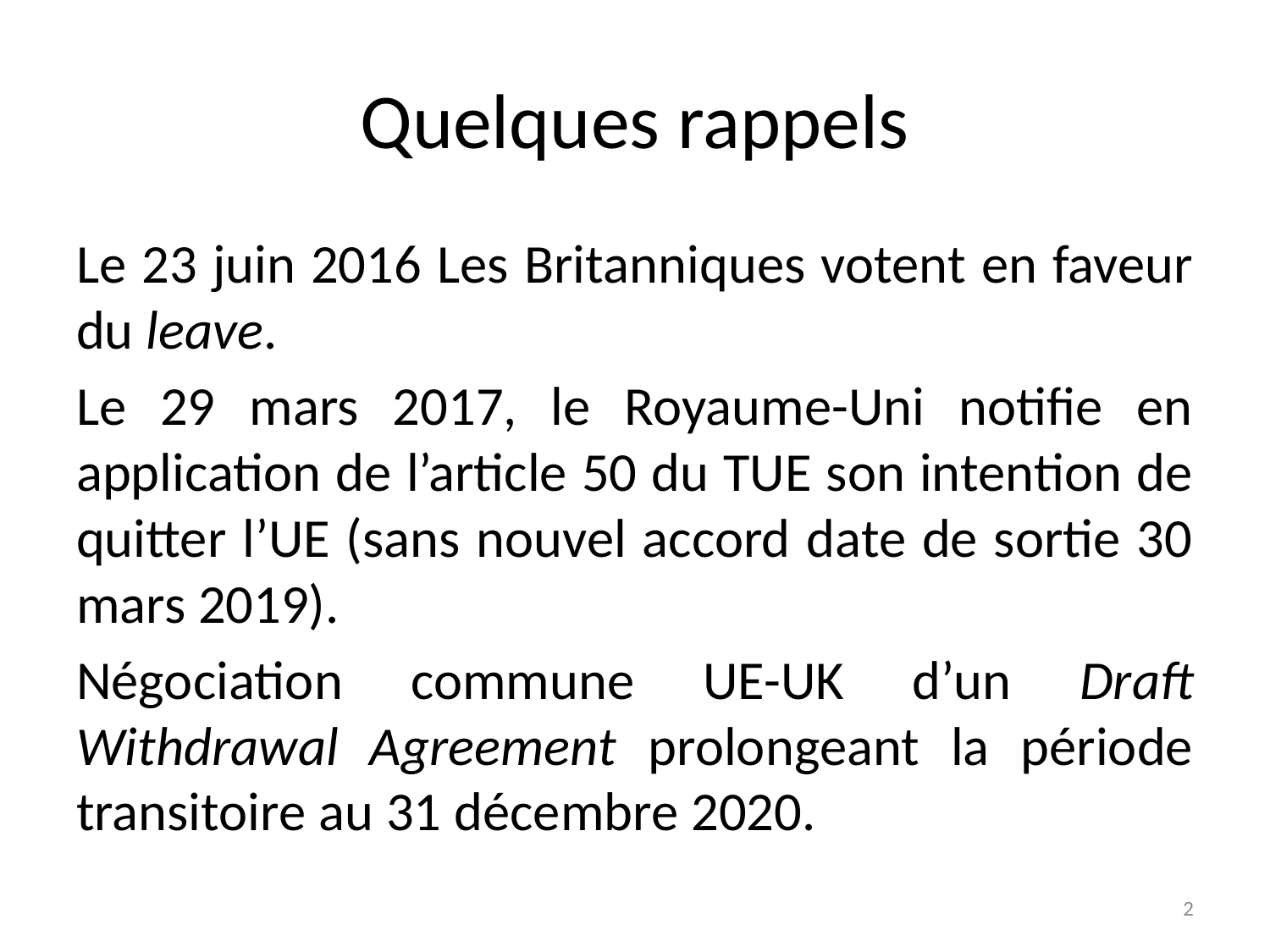

# Quelques rappels
Le 23 juin 2016 Les Britanniques votent en faveur du leave.
Le 29 mars 2017, le Royaume-Uni notifie en application de l’article 50 du TUE son intention de quitter l’UE (sans nouvel accord date de sortie 30 mars 2019).
Négociation commune UE-UK d’un Draft Withdrawal Agreement prolongeant la période transitoire au 31 décembre 2020.

2